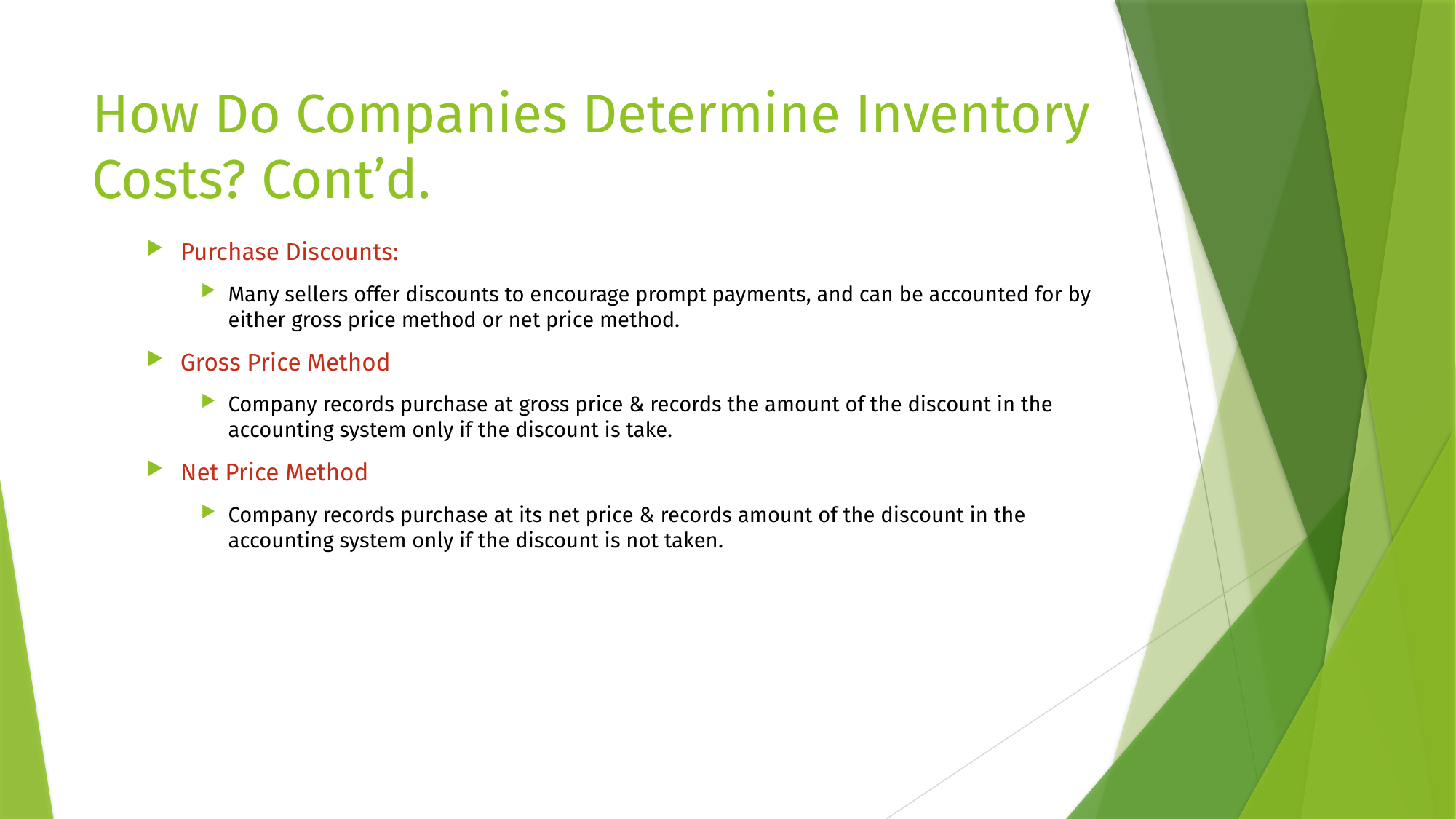

# How Do Companies Determine Inventory Costs? Cont’d.
Purchase Discounts:
Many sellers offer discounts to encourage prompt payments, and can be accounted for by either gross price method or net price method.
Gross Price Method
Company records purchase at gross price & records the amount of the discount in the accounting system only if the discount is take.
Net Price Method
Company records purchase at its net price & records amount of the discount in the accounting system only if the discount is not taken.